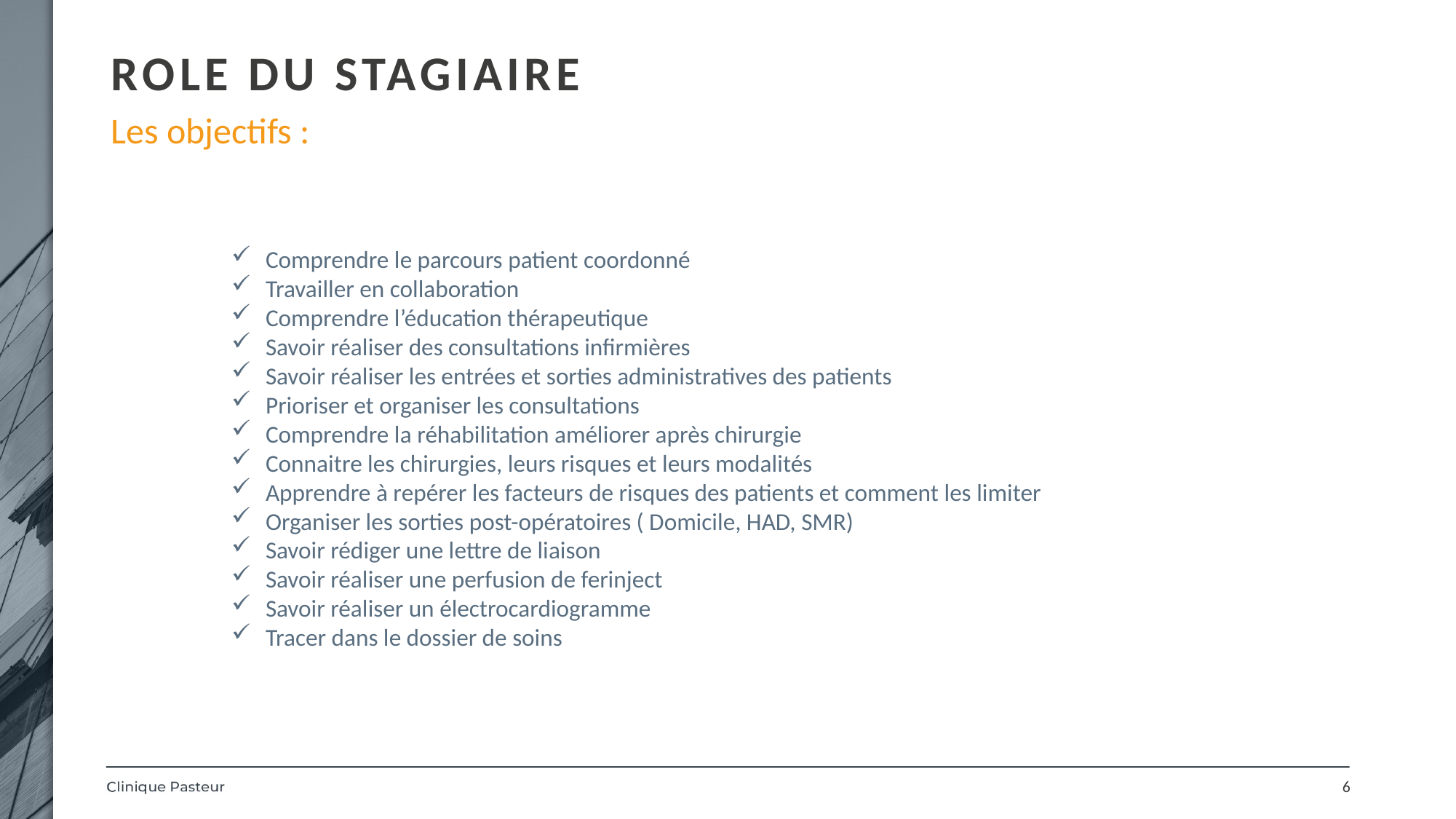

# ROLE DU STAGIAIRE
Les objectifs :
Comprendre le parcours patient coordonné
Travailler en collaboration
Comprendre l’éducation thérapeutique
Savoir réaliser des consultations infirmières
Savoir réaliser les entrées et sorties administratives des patients
Prioriser et organiser les consultations
Comprendre la réhabilitation améliorer après chirurgie
Connaitre les chirurgies, leurs risques et leurs modalités
Apprendre à repérer les facteurs de risques des patients et comment les limiter
Organiser les sorties post-opératoires ( Domicile, HAD, SMR)
Savoir rédiger une lettre de liaison
Savoir réaliser une perfusion de ferinject
Savoir réaliser un électrocardiogramme
Tracer dans le dossier de soins

6